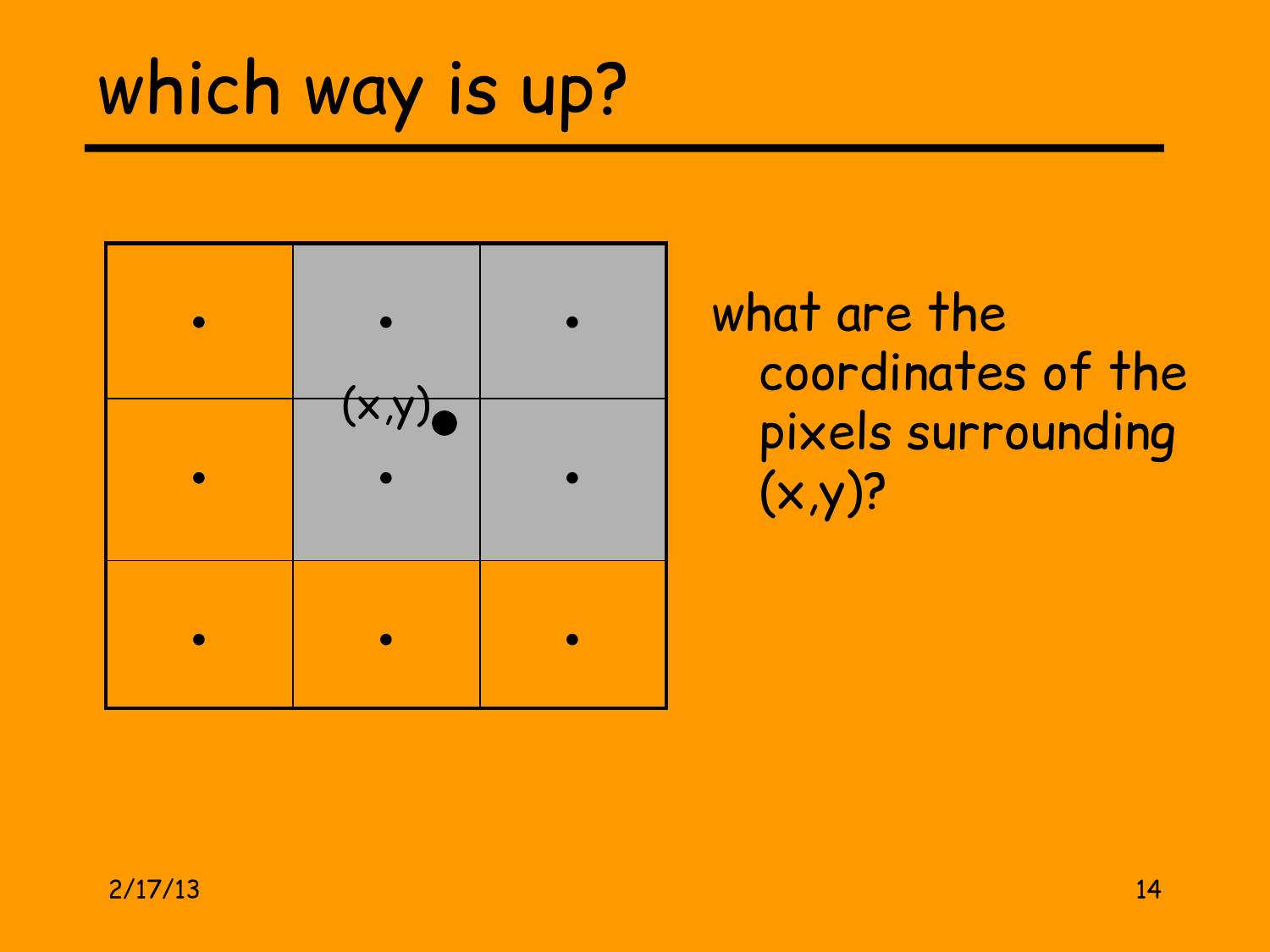

# which way is up?
| . | . | . |
| --- | --- | --- |
| . | . | . |
| . | . | . |
what are the coordinates of the pixels surrounding (x,y)?
(x,y)

2/17/13
14